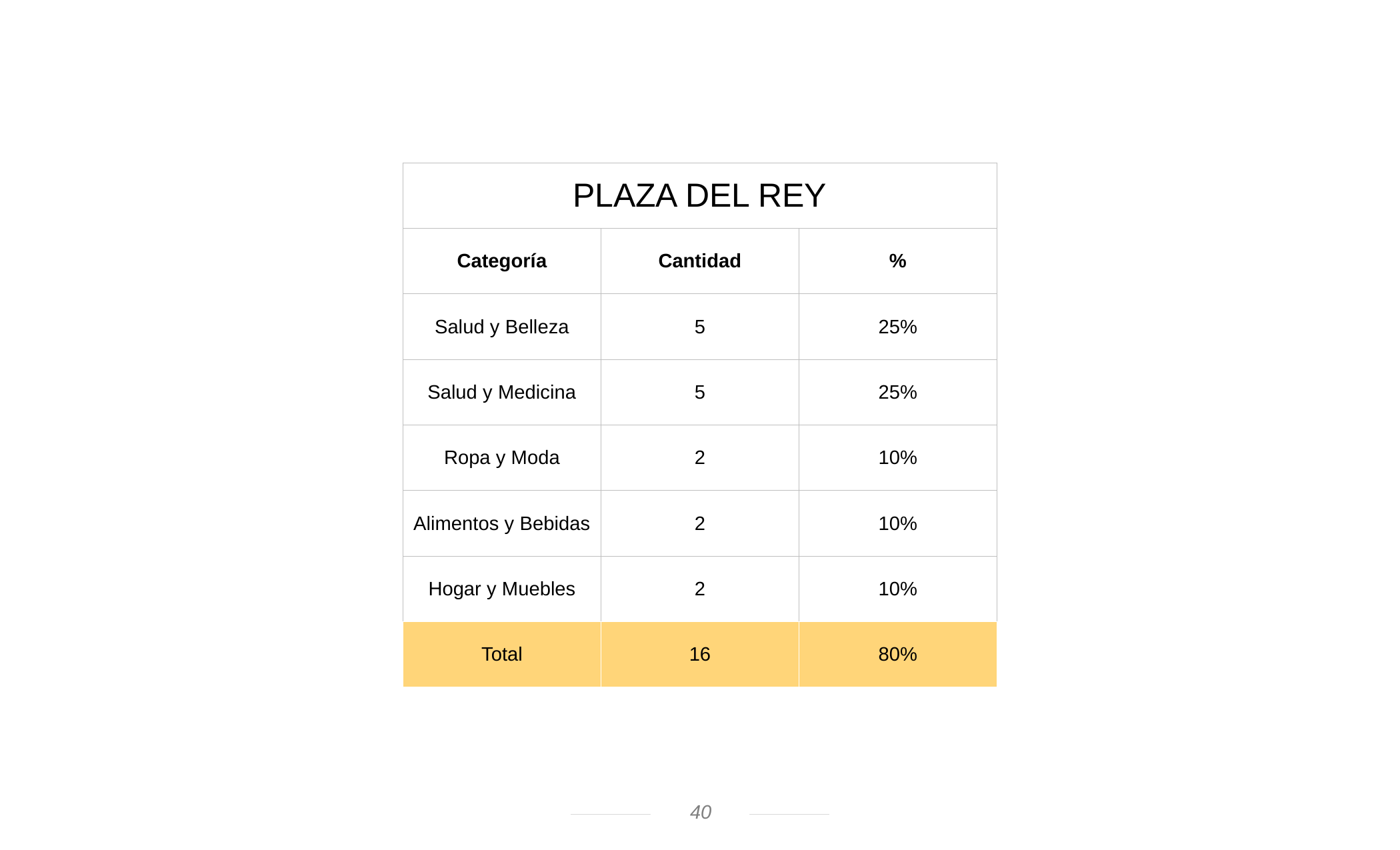

| PLAZA DEL REY |  |  |
| --- | --- | --- |
| Categoría | Cantidad | % |
| Salud y Belleza | 5 | 25% |
| Salud y Medicina | 5 | 25% |
| Ropa y Moda | 2 | 10% |
| Alimentos y Bebidas | 2 | 10% |
| Hogar y Muebles | 2 | 10% |
| Total | 16 | 80% |
40